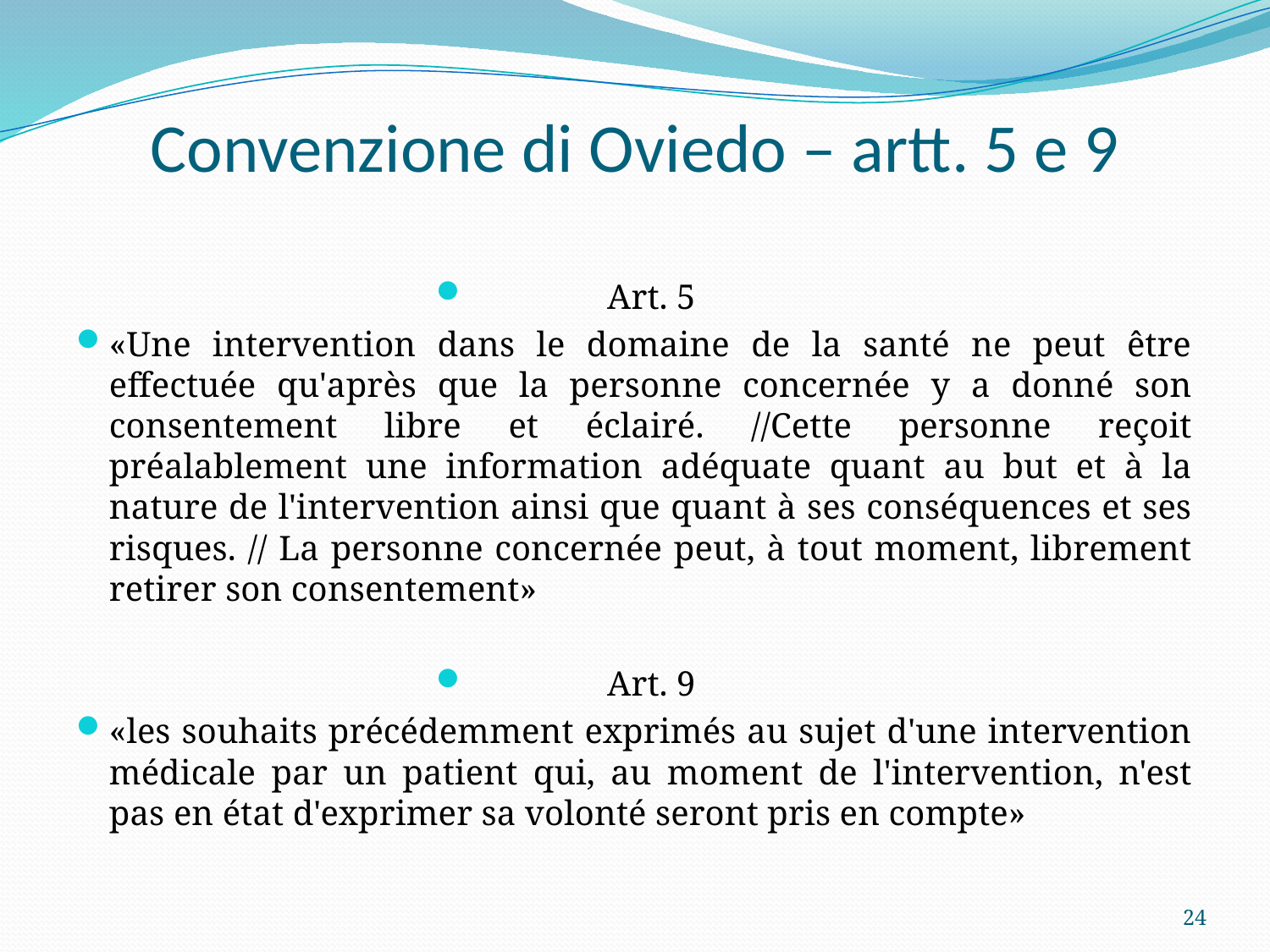

# Convenzione di Oviedo – artt. 5 e 9
Art. 5
«Une intervention dans le domaine de la santé ne peut être effectuée qu'après que la personne concernée y a donné son consentement libre et éclairé. //Cette personne reçoit préalablement une information adéquate quant au but et à la nature de l'intervention ainsi que quant à ses conséquences et ses risques. // La personne concernée peut, à tout moment, librement retirer son consentement»

Art. 9
«les souhaits précédemment exprimés au sujet d'une intervention médicale par un patient qui, au moment de l'intervention, n'est pas en état d'exprimer sa volonté seront pris en compte»
24